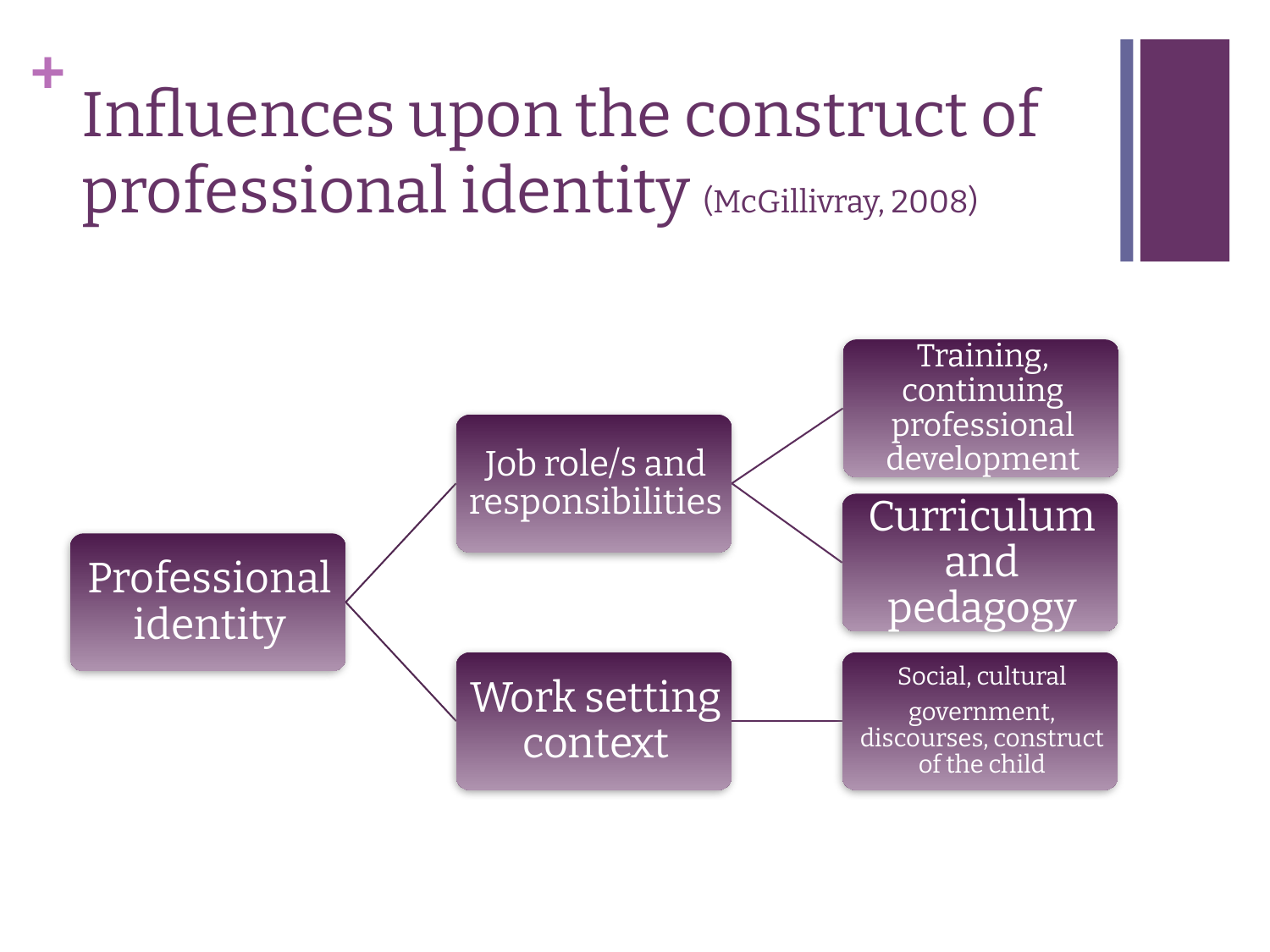

# Influences upon the construct of professional identity (McGillivray, 2008)
Professional identity

Job role/s and responsibilities

Training, continuing professional development

Curriculum and pedagogy

Work setting context

Social, cultural
government, discourses, construct of the child